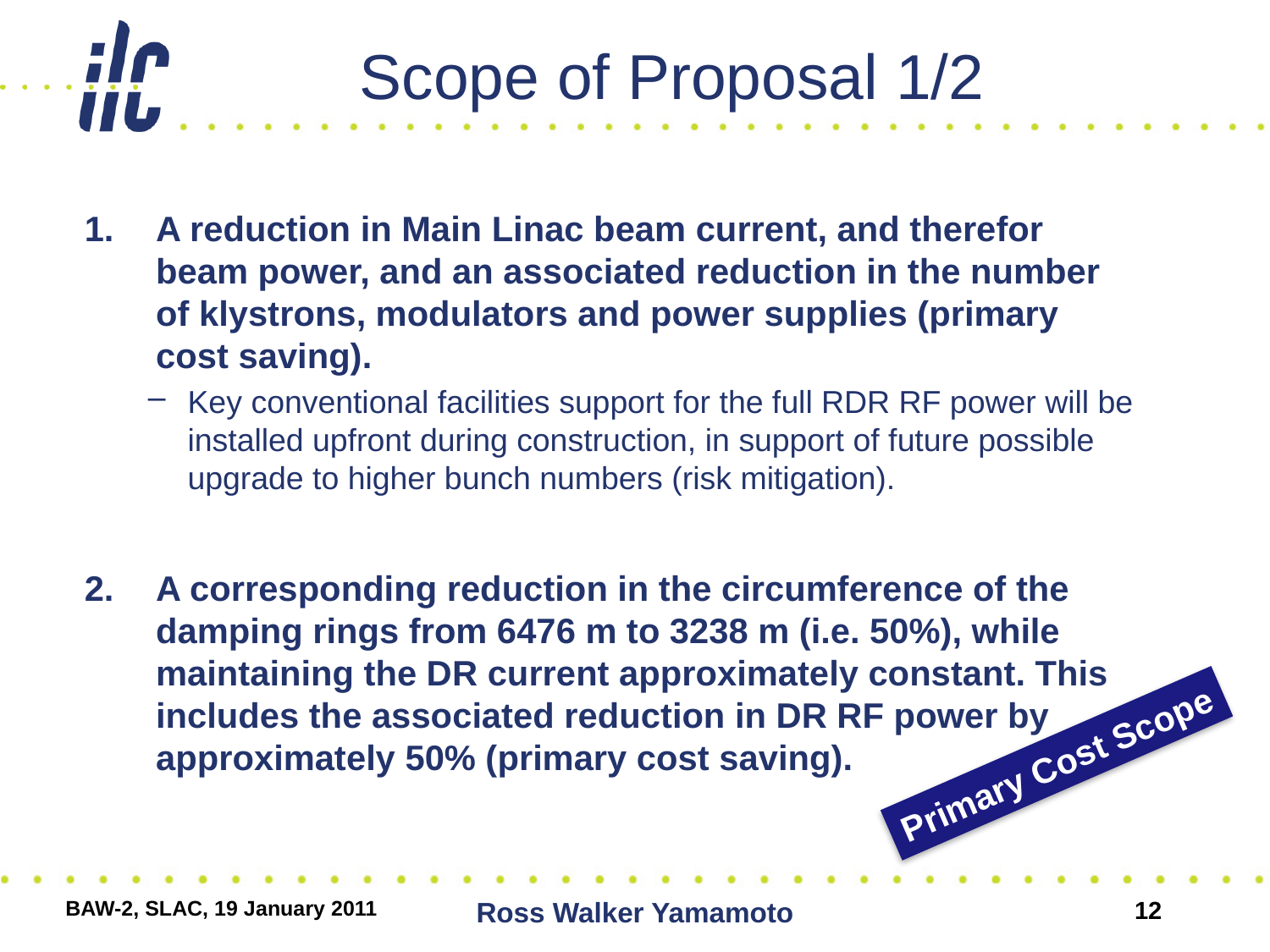

# Scope of Proposal 1/2
A reduction in Main Linac beam current, and therefor beam power, and an associated reduction in the number of klystrons, modulators and power supplies (primary cost saving).
Key conventional facilities support for the full RDR RF power will be installed upfront during construction, in support of future possible upgrade to higher bunch numbers (risk mitigation).

A corresponding reduction in the circumference of the damping rings from 6476 m to 3238 m (i.e. 50%), while maintaining the DR current approximately constant. This includes the associated reduction in DR RF power by approximately 50% (primary cost saving).

Primary Cost Scope
BAW-2, SLAC, 19 January 2011
Ross Walker Yamamoto
12